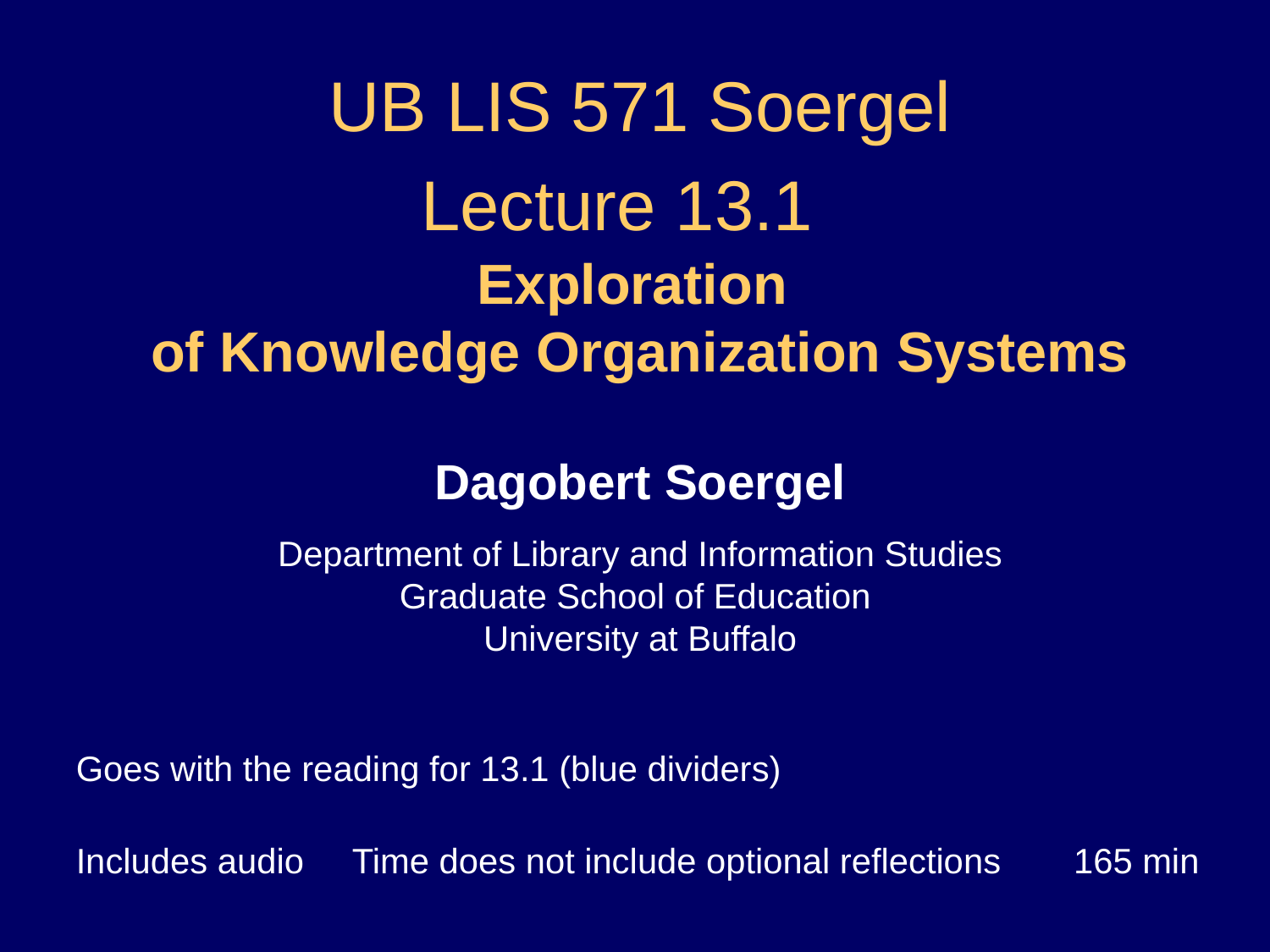

# UB LIS 571 Soergel Lecture 13.1 Exploration of Knowledge Organization Systems
Dagobert Soergel
Department of Library and Information Studies
Graduate School of Education
University at Buffalo

Goes with the reading for 13.1 (blue dividers)

Includes audio     Time does not include optional reflections       165 min